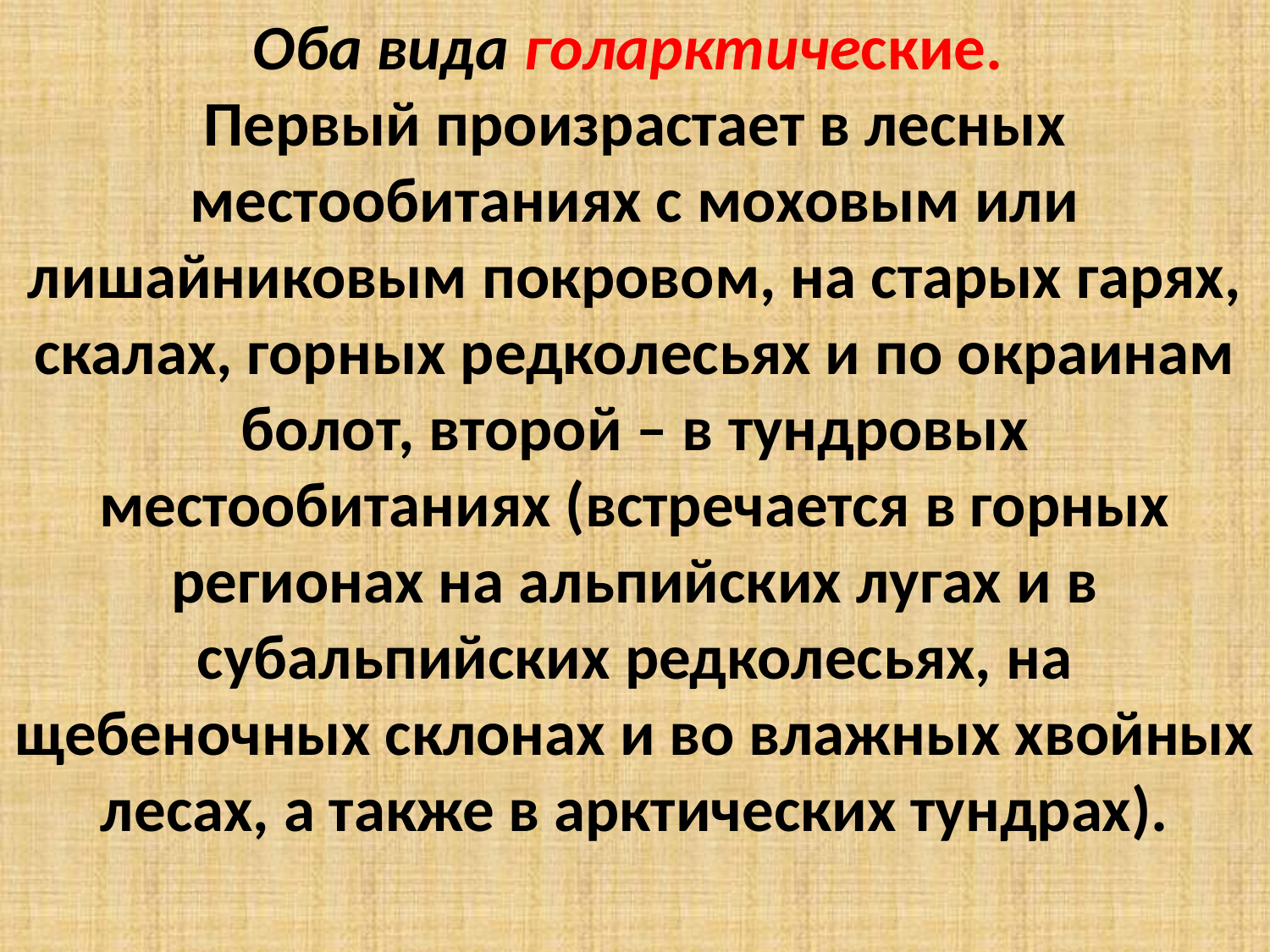

Оба вида голарктические.
Первый произрастает в лесных местообитаниях с моховым или лишайниковым покровом, на старых гарях, скалах, горных редколесьях и по окраинам болот, второй – в тундровых местообитаниях (встречается в горных регионах на альпийских лугах и в субальпийских редколесьях, на щебеночных склонах и во влажных хвойных лесах, а также в арктических тундрах).